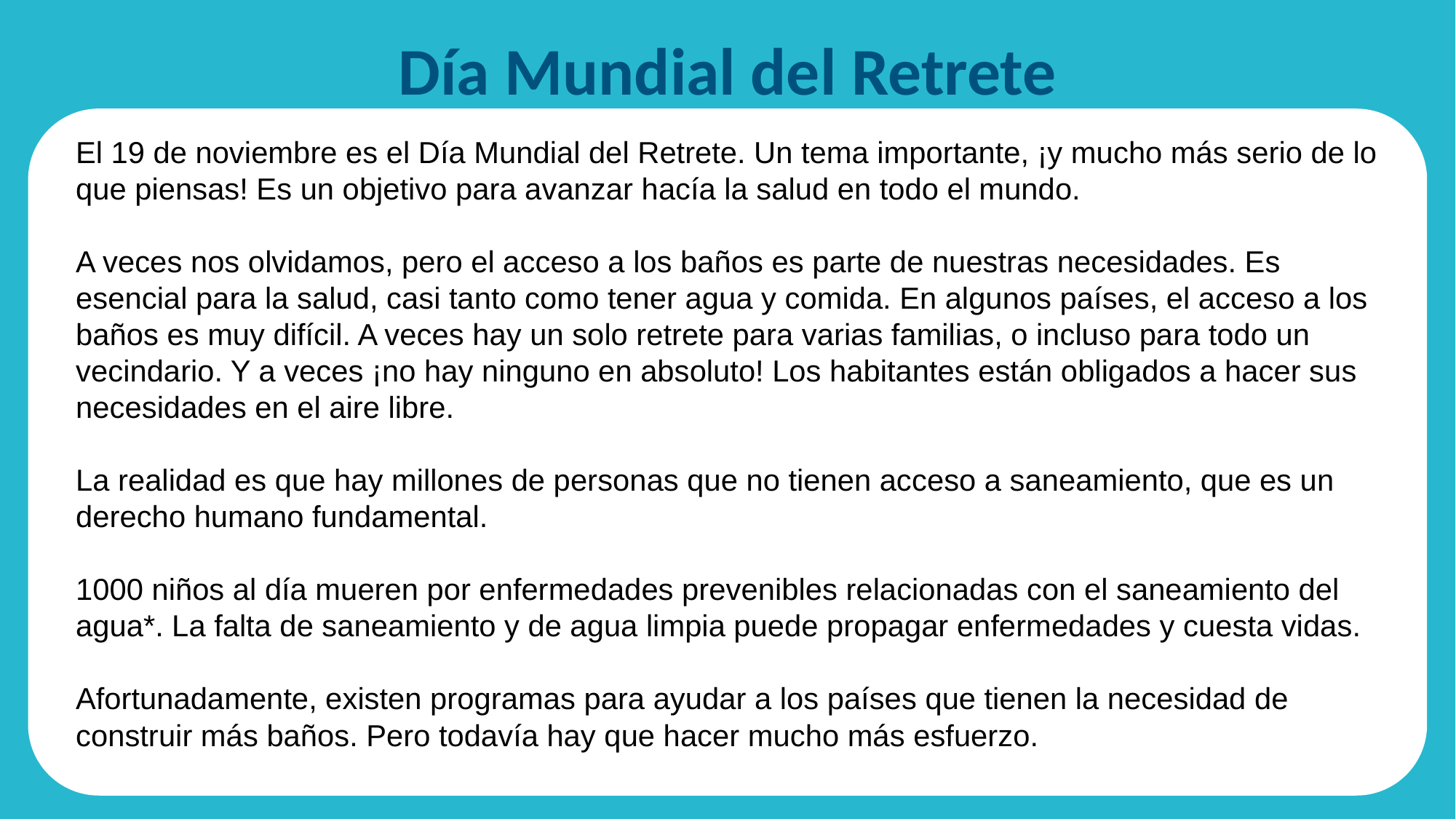

# Día Mundial del Retrete

El 19 de noviembre es el Día Mundial del Retrete. Un tema importante, ¡y mucho más serio de lo que piensas! Es un objetivo para avanzar hacía la salud en todo el mundo.

A veces nos olvidamos, pero el acceso a los baños es parte de nuestras necesidades. Es esencial para la salud, casi tanto como tener agua y comida. En algunos países, el acceso a los baños es muy difícil. A veces hay un solo retrete para varias familias, o incluso para todo un vecindario. Y a veces ¡no hay ninguno en absoluto! Los habitantes están obligados a hacer sus necesidades en el aire libre.

La realidad es que hay millones de personas que no tienen acceso a saneamiento, que es un derecho humano fundamental.

1000 niños al día mueren por enfermedades prevenibles relacionadas con el saneamiento del agua*. La falta de saneamiento y de agua limpia puede propagar enfermedades y cuesta vidas.

Afortunadamente, existen programas para ayudar a los países que tienen la necesidad de construir más baños. Pero todavía hay que hacer mucho más esfuerzo.